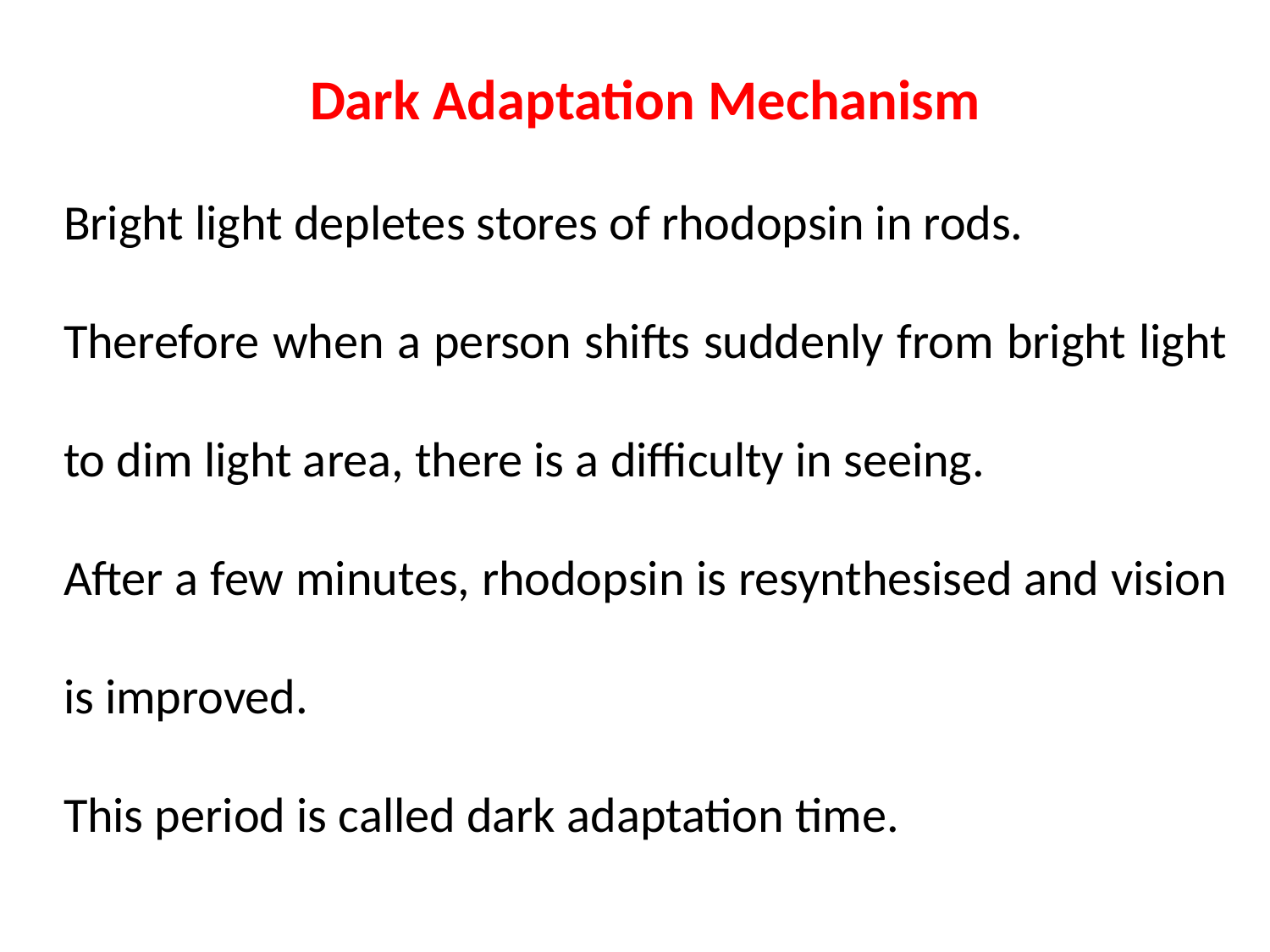

Dark Adaptation Mechanism
Bright light depletes stores of rhodopsin in rods.
Therefore when a person shifts suddenly from bright light to dim light area, there is a difficulty in seeing.
After a few minutes, rhodopsin is resynthesised and vision is improved.
This period is called dark adaptation time.